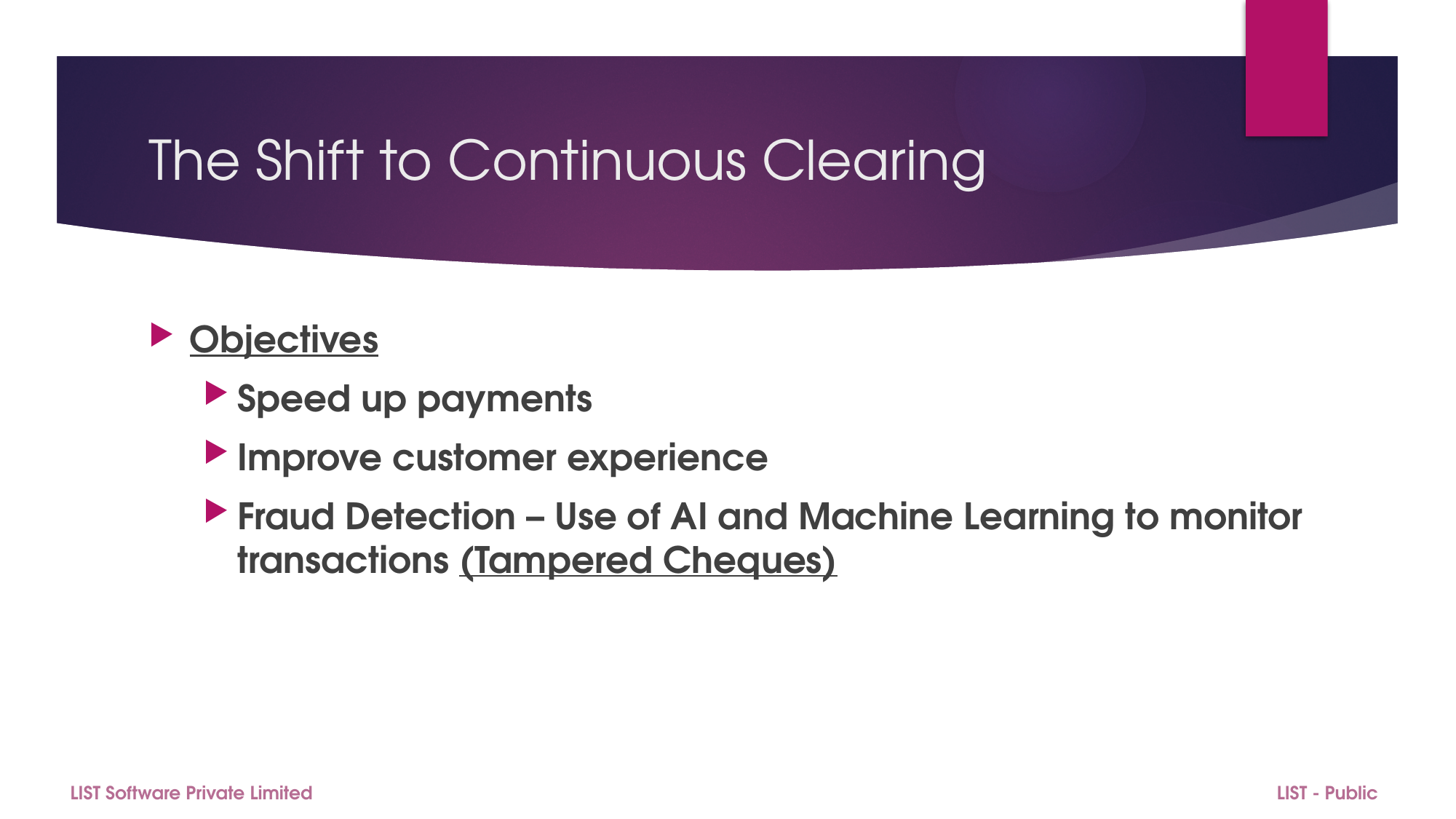

# The Shift to Continuous Clearing
Objectives
Speed up payments
Improve customer experience
Fraud Detection – Use of AI and Machine Learning to monitor transactions (Tampered Cheques)

LIST Software Private Limited                                                                                                                                                                                              LIST - Public